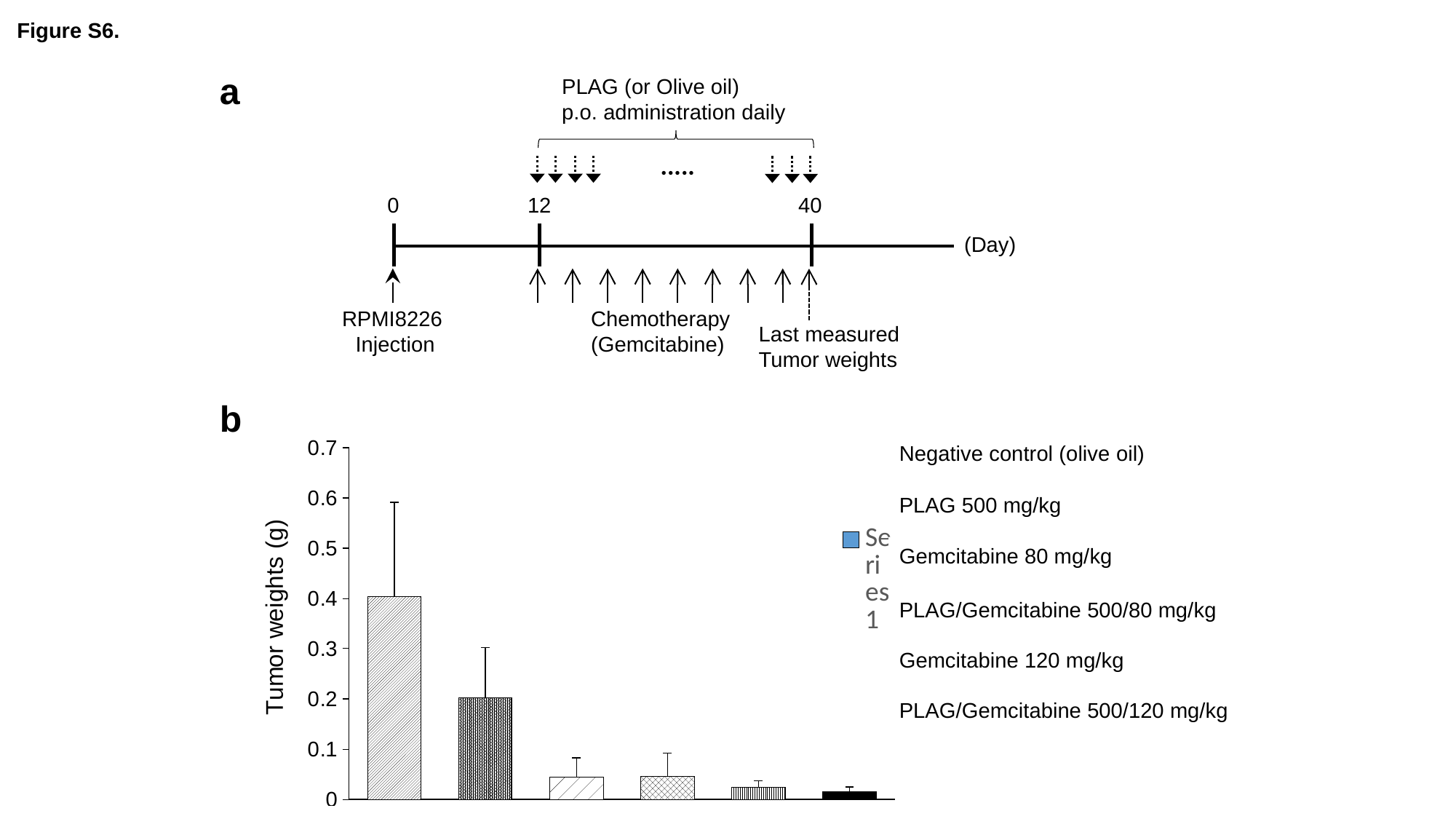

Figure S6.
a

PLAG (or Olive oil)
p.o. administration daily
·····
0
12
40
(Day)
RPMI8226
Injection
Chemotherapy
(Gemcitabine)
Last measured
Tumor weights
b

### Chart

| Category |  |
|---|---|
Negative control (olive oil)
PLAG 500 mg/kg
Gemcitabine 80 mg/kg
PLAG/Gemcitabine 500/80 mg/kg
Gemcitabine 120 mg/kg
PLAG/Gemcitabine 500/120 mg/kg